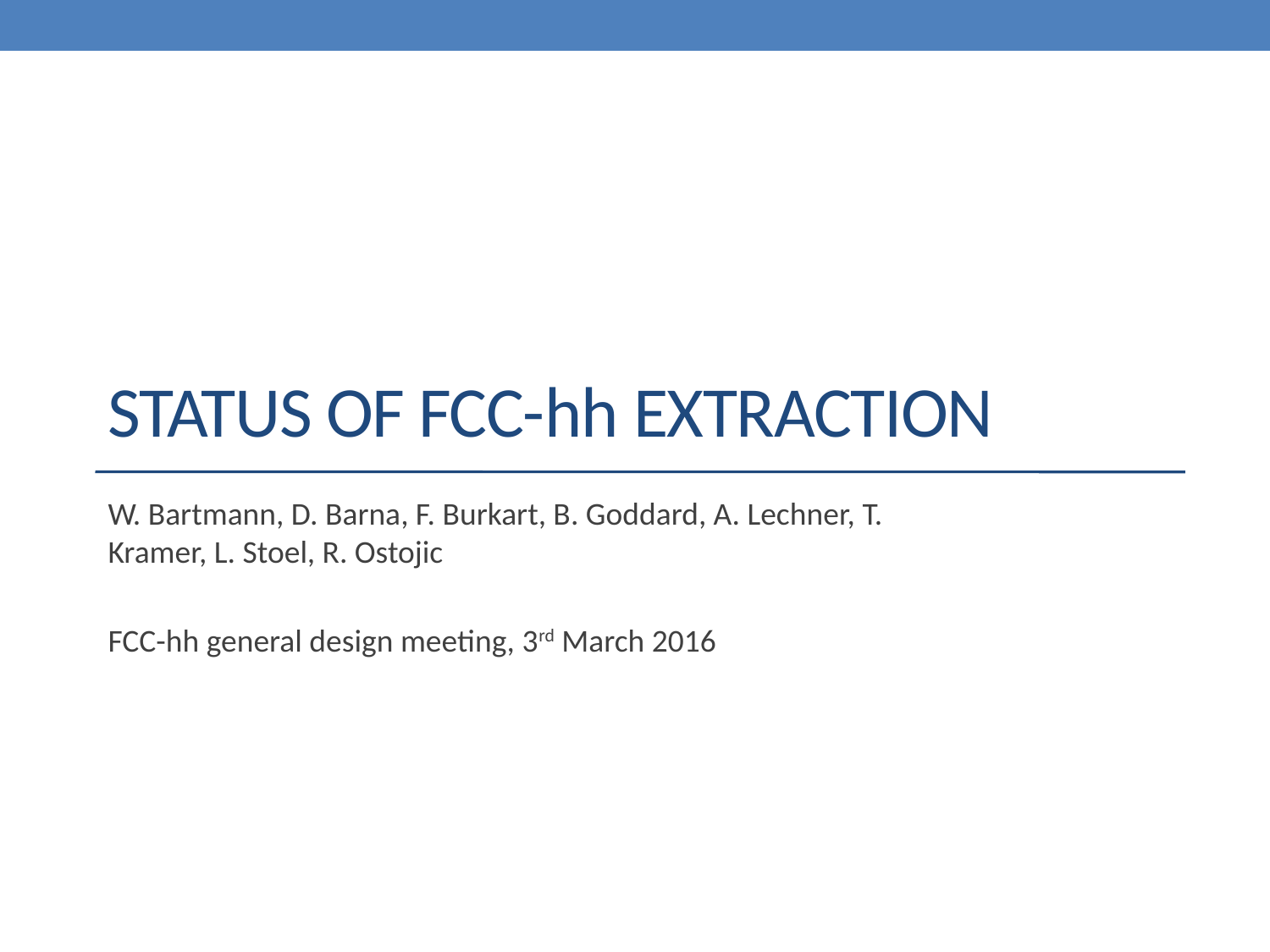

# Status of FCC-hh extraction
W. Bartmann, D. Barna, F. Burkart, B. Goddard, A. Lechner, T. Kramer, L. Stoel, R. Ostojic

FCC-hh general design meeting, 3rd March 2016